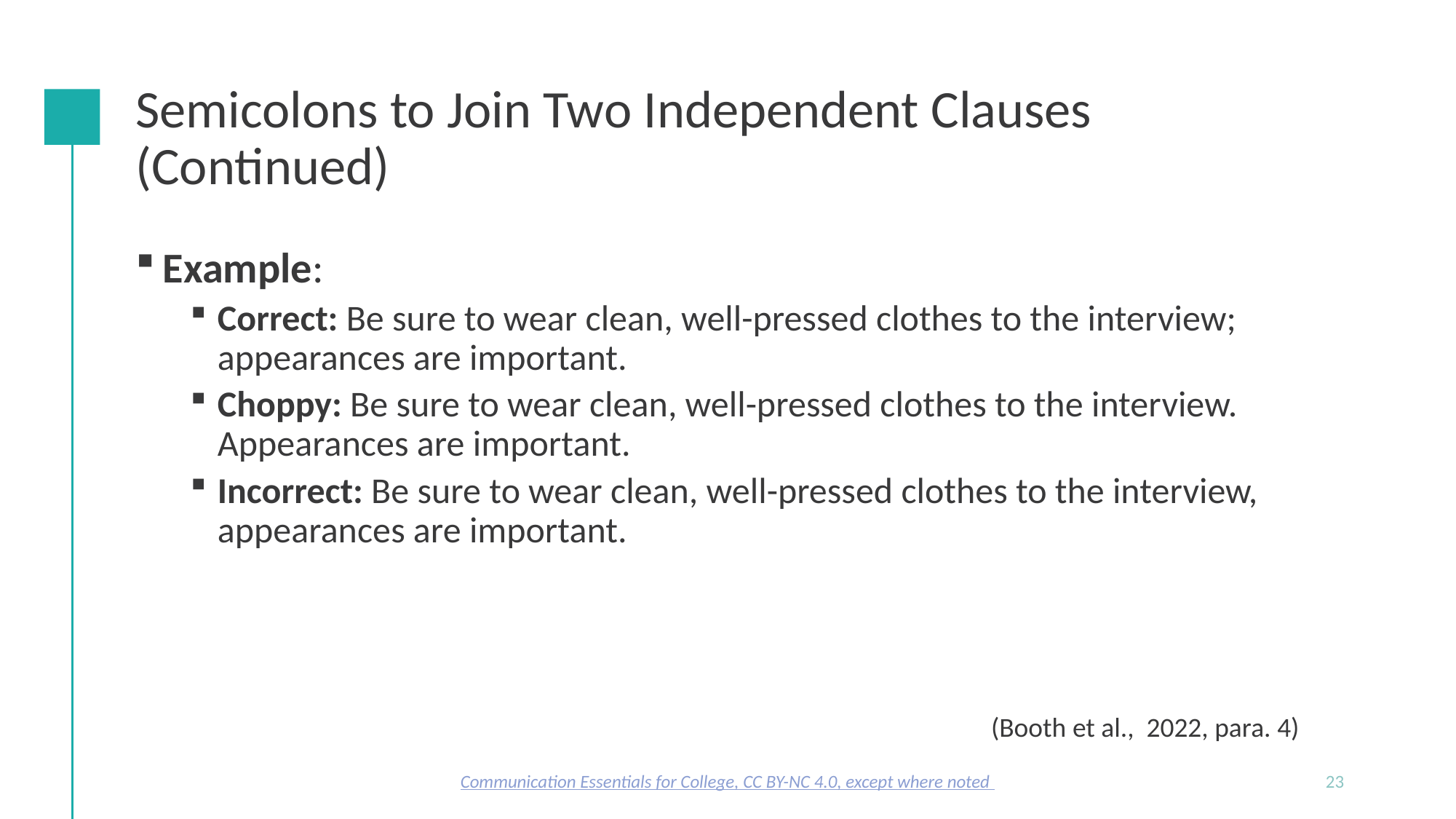

# Semicolons to Join Two Independent Clauses (Continued)
Example:
Correct: Be sure to wear clean, well-pressed clothes to the interview; appearances are important.
Choppy: Be sure to wear clean, well-pressed clothes to the interview. Appearances are important.
Incorrect: Be sure to wear clean, well-pressed clothes to the interview, appearances are important.
(Booth et al.,  2022, para. 4)
Communication Essentials for College, CC BY-NC 4.0, except where noted
23